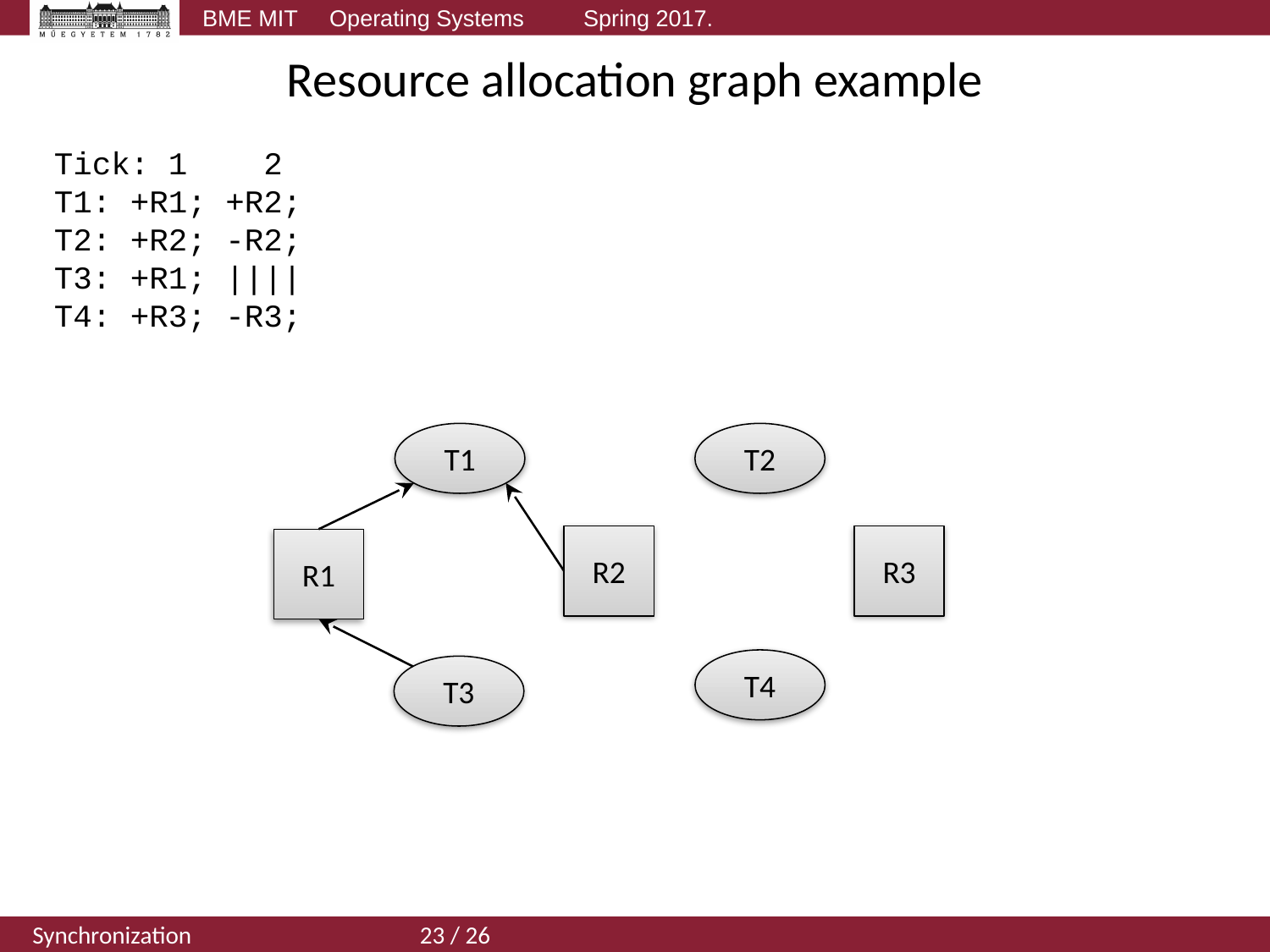

# Resource allocation graph example
Tick: 1    2
T1: +R1; +R2;
T2: +R2; -R2;
T3: +R1; ||||
T4: +R3; -R3;
T1
T2
R2
R3
R1
T4
T3